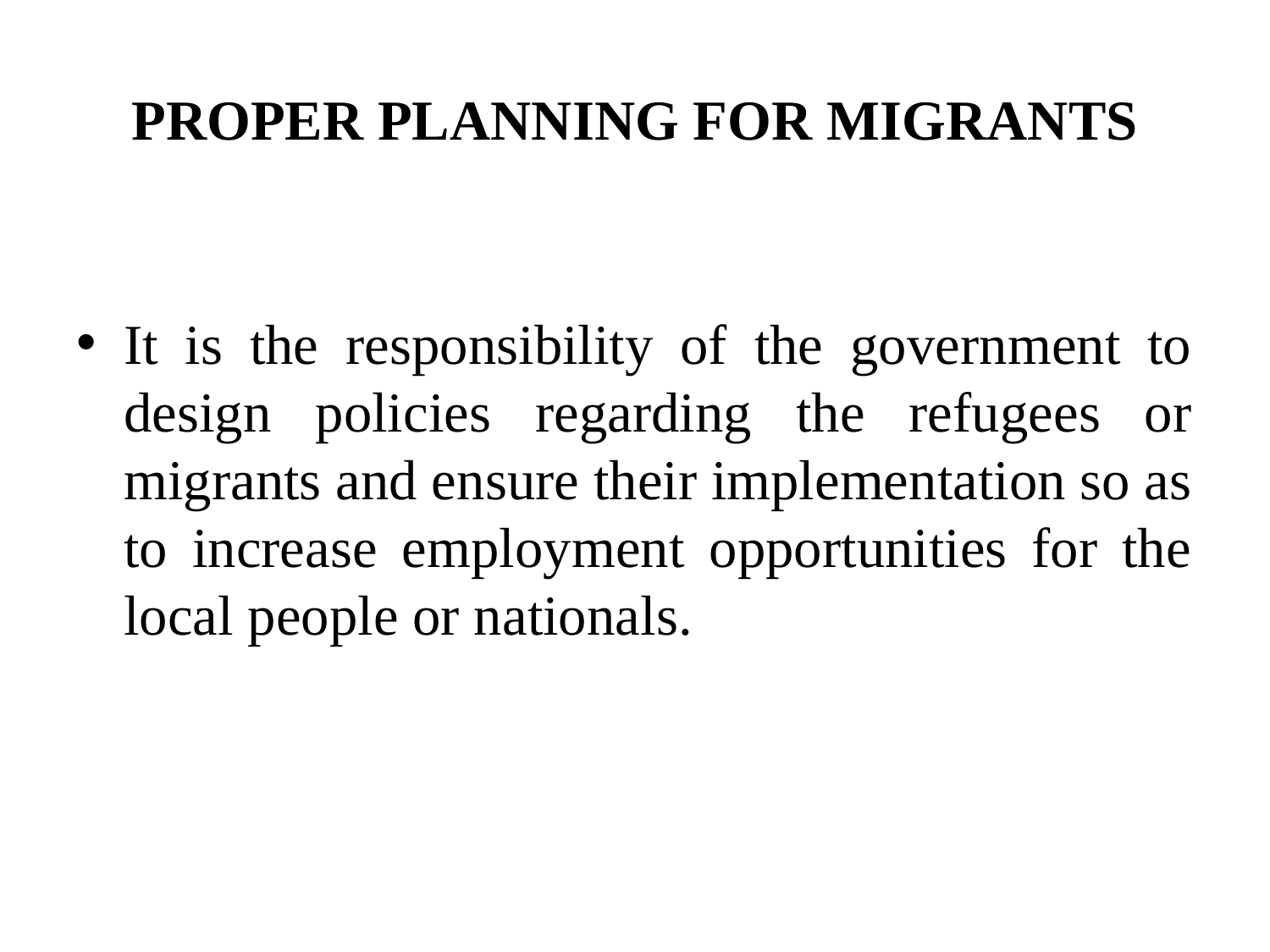

# PROPER PLANNING FOR MIGRANTS

It is the responsibility of the government to design policies regarding the refugees or migrants and ensure their implementation so as to increase employment opportunities for the local people or nationals.
10